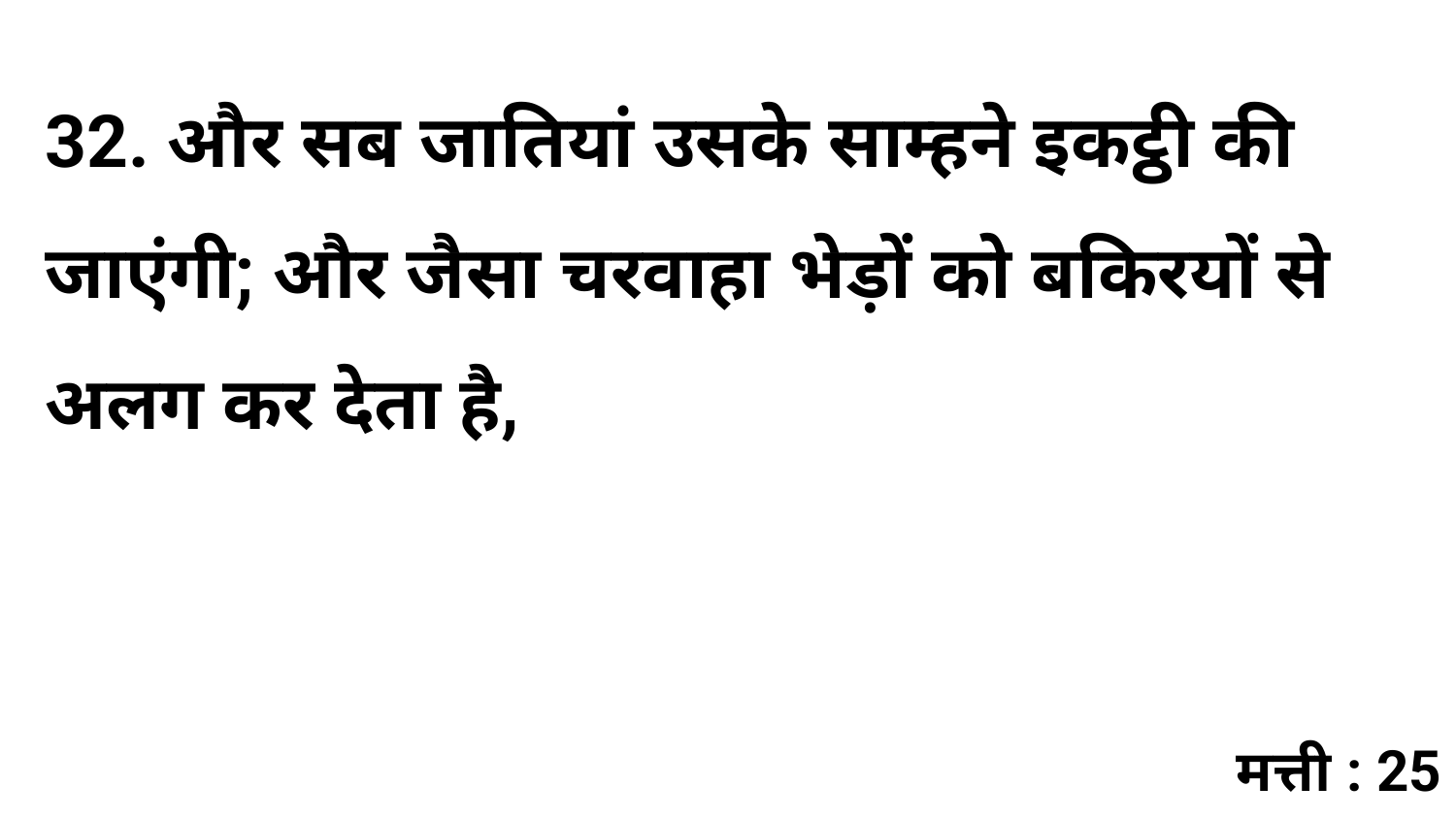

32. और सब जातियां उसके साम्हने इकट्ठी की जाएंगी; और जैसा चरवाहा भेड़ों को बकिरयों से अलग कर देता है,
मत्ती : 25